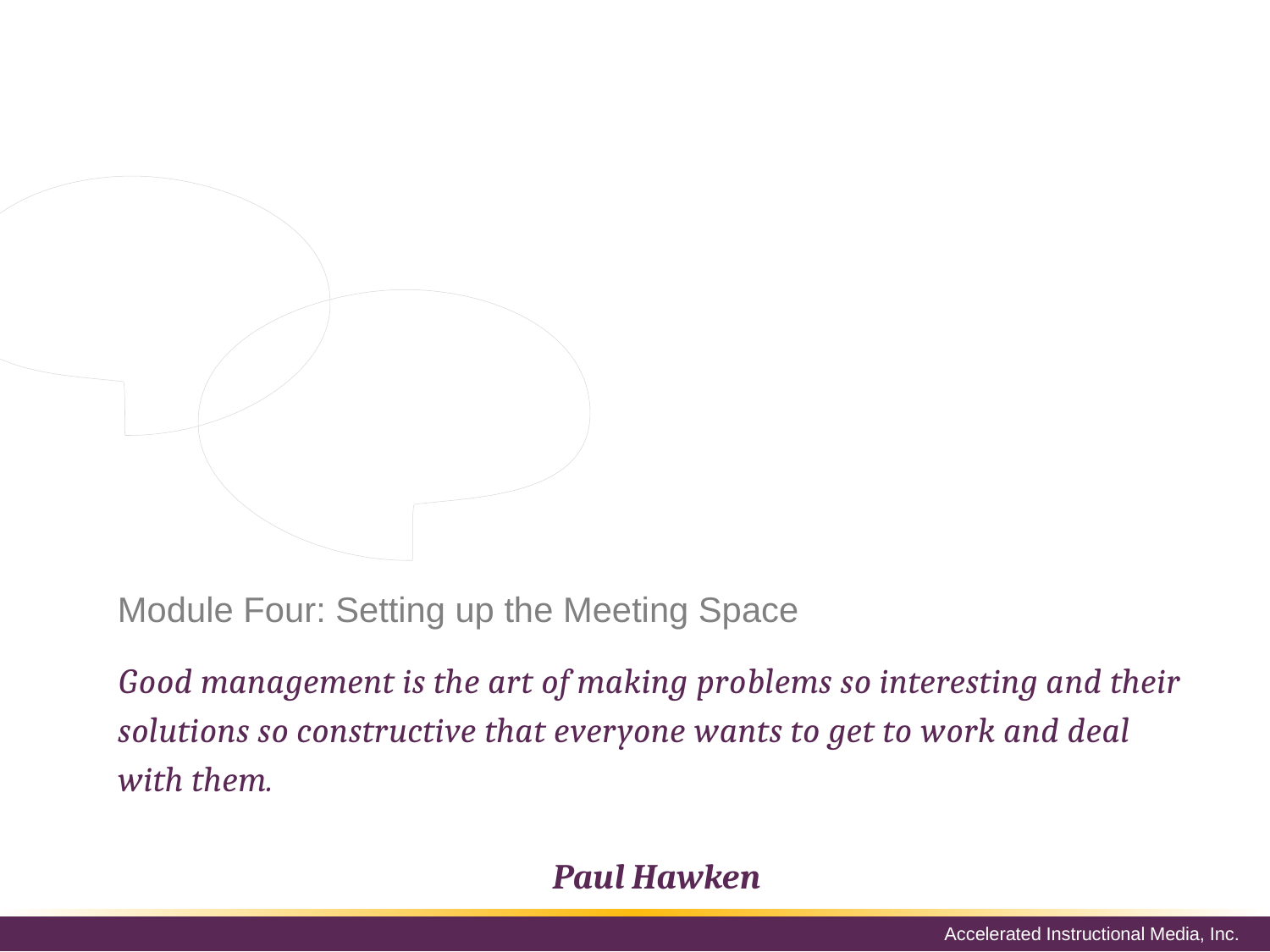

In the last module, you planned for the things you need.  In this module, you are going to put it all together.  Although this may seem like a trivial step, you should not take it for granted.
# Module Four: Setting up the Meeting Space
Good management is the art of making problems so interesting and their solutions so constructive that everyone wants to get to work and deal with them.
Paul Hawken